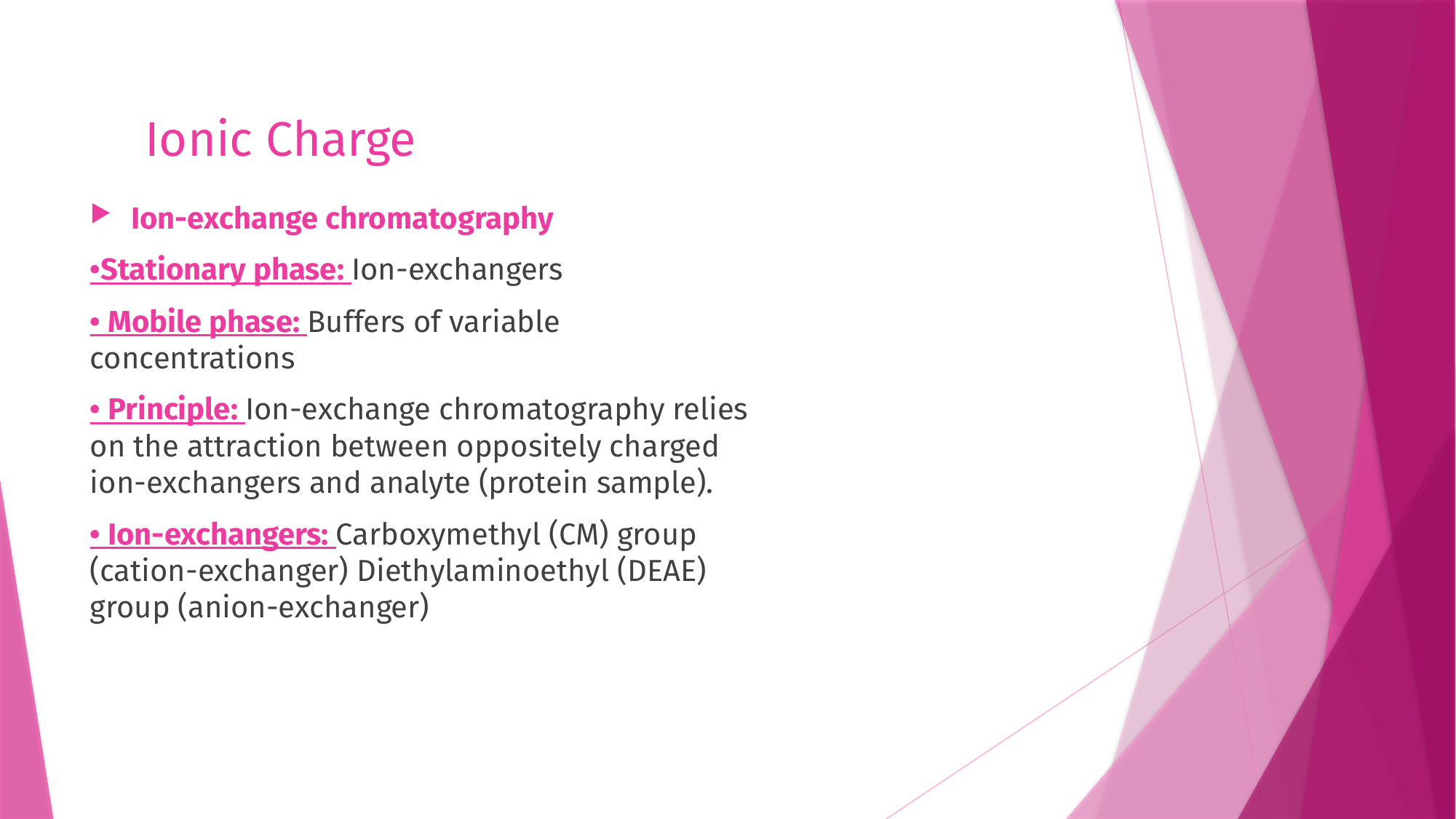

Ionic Charge
Ion-exchange chromatography
•Stationary phase: Ion-exchangers
• Mobile phase: Buffers of variable concentrations
• Principle: Ion-exchange chromatography relies on the attraction between oppositely charged ion-exchangers and analyte (protein sample).
• Ion-exchangers: Carboxymethyl (CM) group (cation-exchanger) Diethylaminoethyl (DEAE) group (anion-exchanger)